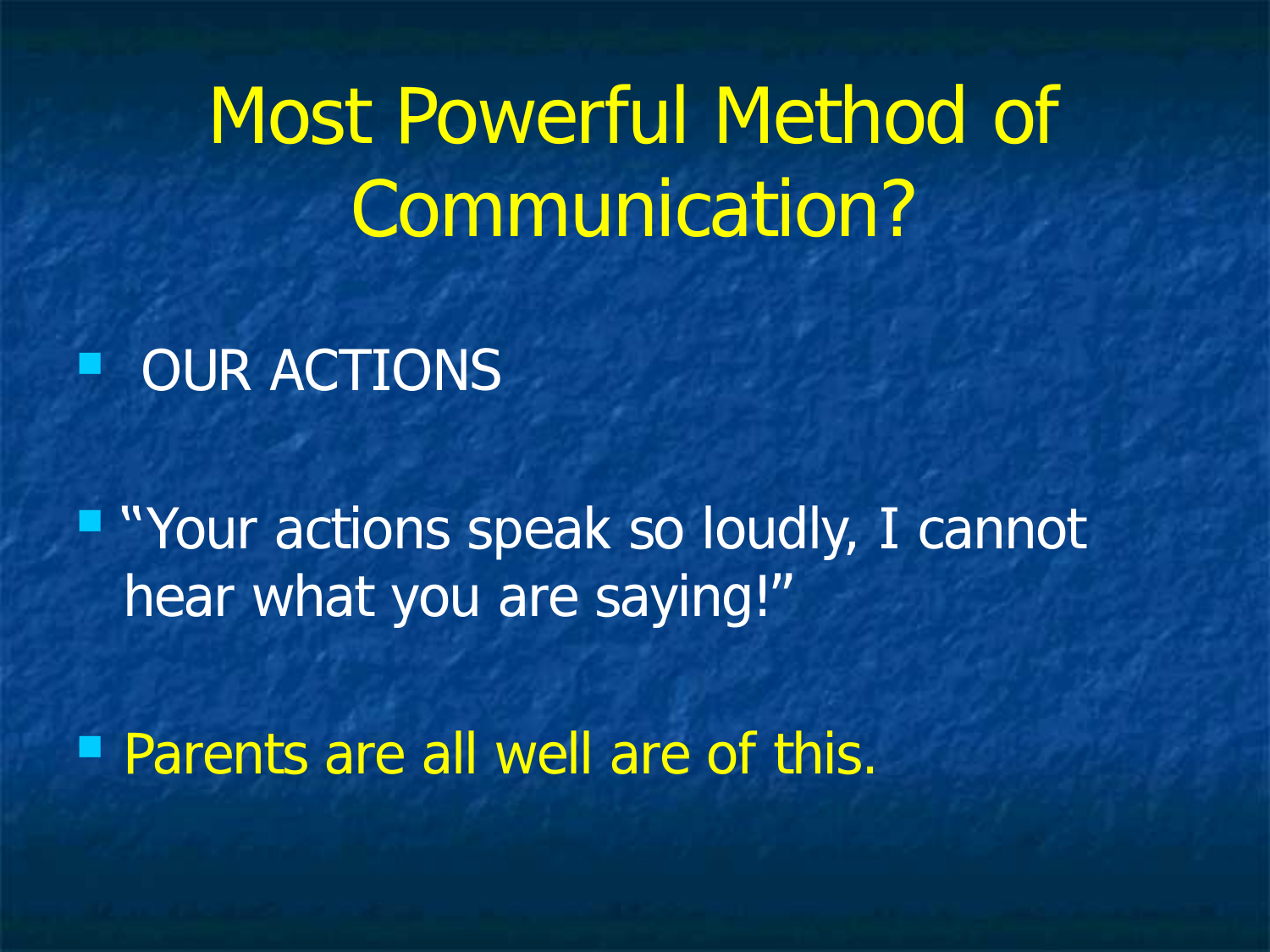

# Most Powerful Method of Communication?
 OUR ACTIONS

“Your actions speak so loudly, I cannot hear what you are saying!”

Parents are all well are of this.